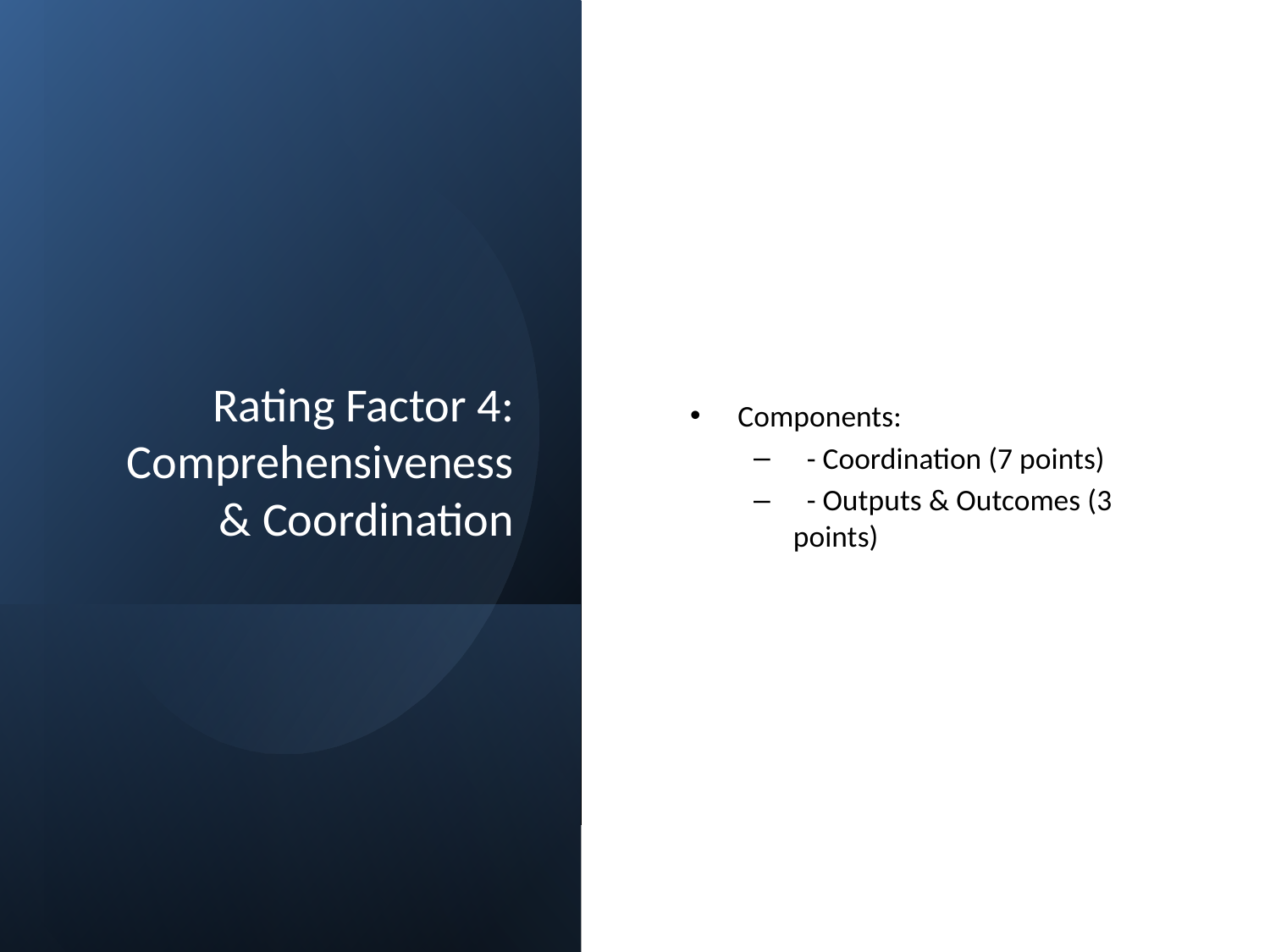

# Rating Factor 4: Comprehensiveness & Coordination
Components:
  - Coordination (7 points)
  - Outputs & Outcomes (3 points)